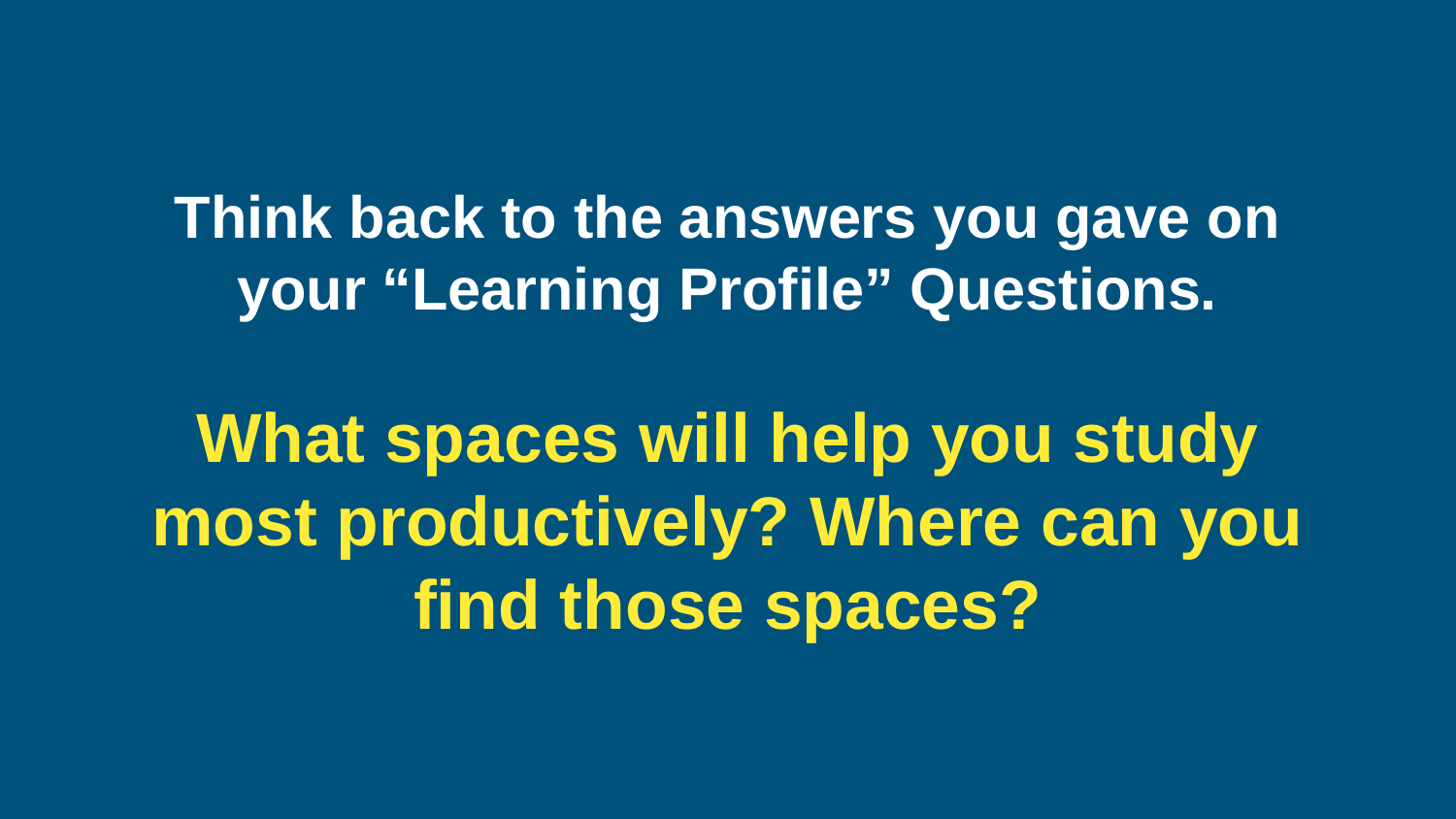

# Think back to the answers you gave on your “Learning Profile” Questions. What spaces will help you study most productively? Where can you find those spaces?